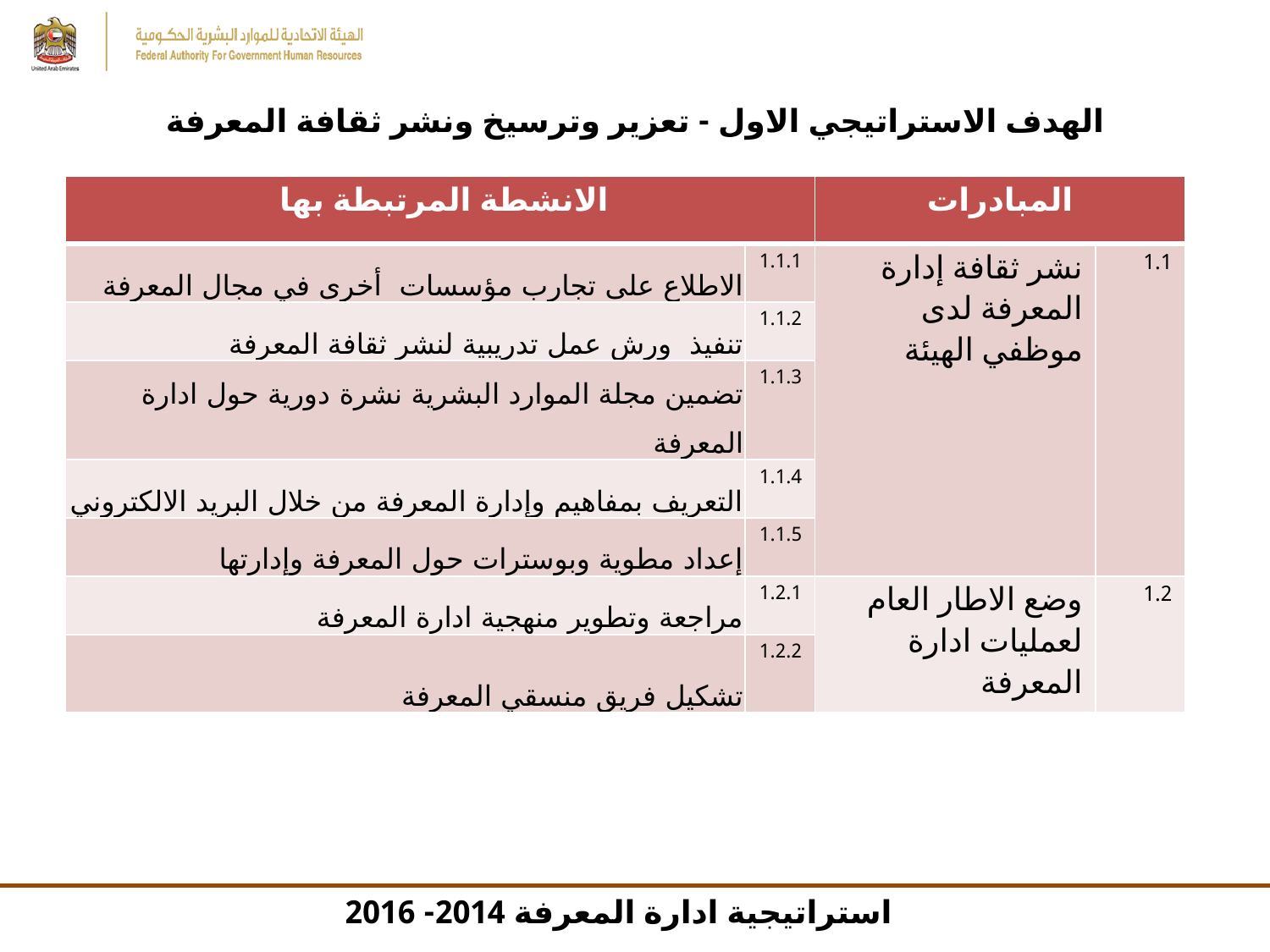

# الهدف الاستراتيجي الاول - تعزير وترسيخ ونشر ثقافة المعرفة
| الانشطة المرتبطة بها |  | المبادرات |  |
| --- | --- | --- | --- |
| الاطلاع على تجارب مؤسسات أخرى في مجال المعرفة | 1.1.1 | نشر ثقافة إدارة المعرفة لدى موظفي الهيئة | 1.1 |
| تنفيذ ورش عمل تدريبية لنشر ثقافة المعرفة | 1.1.2 |  |  |
| تضمين مجلة الموارد البشرية نشرة دورية حول ادارة المعرفة | 1.1.3 |  |  |
| التعريف بمفاهيم وإدارة المعرفة من خلال البريد الالكتروني | 1.1.4 |  |  |
| إعداد مطوية وبوسترات حول المعرفة وإدارتها | 1.1.5 |  |  |
| مراجعة وتطوير منهجية ادارة المعرفة | 1.2.1 | وضع الاطار العام لعمليات ادارة المعرفة | 1.2 |
| تشكيل فريق منسقي المعرفة | 1.2.2 |  |  |